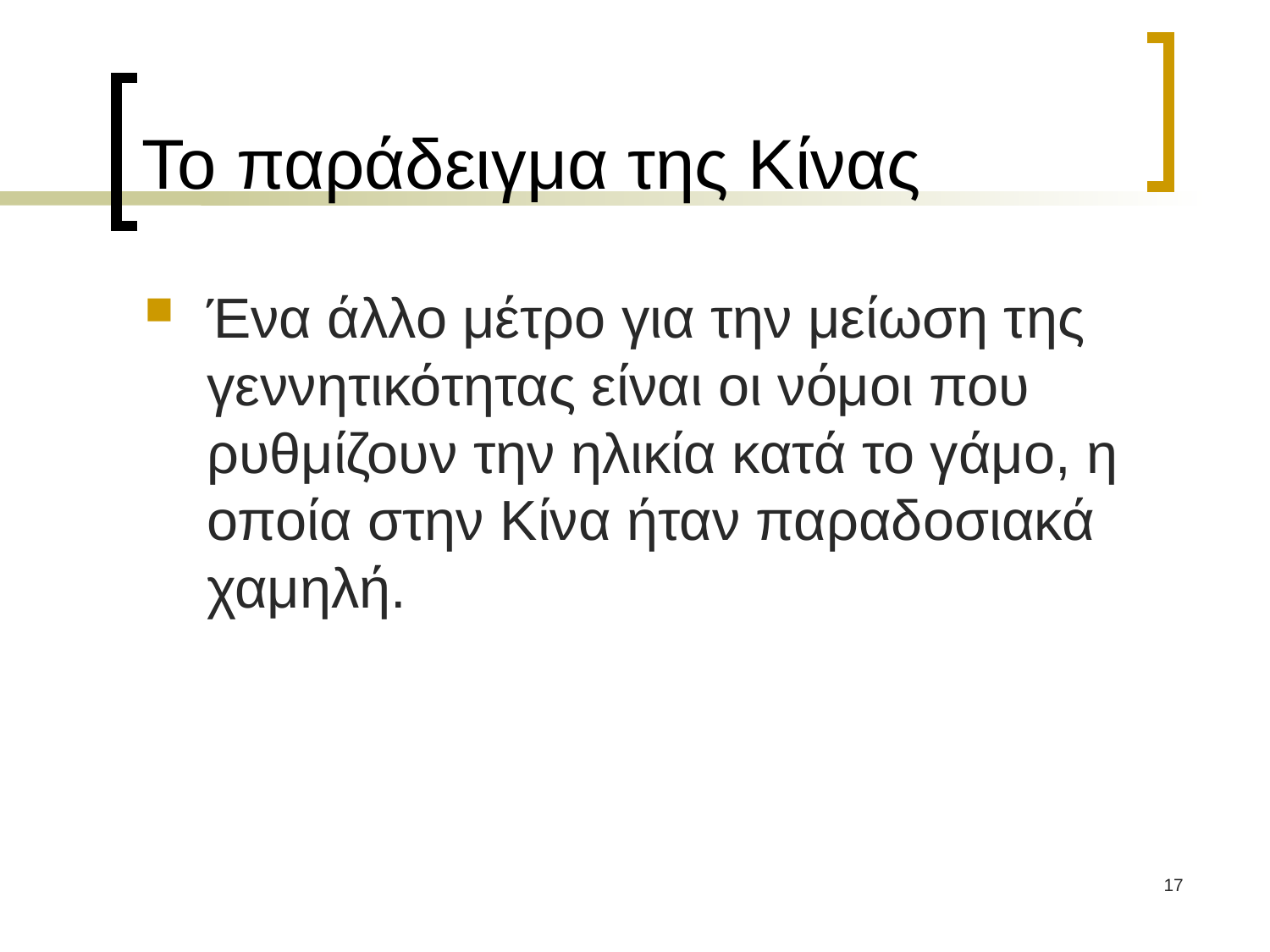

# Το παράδειγμα της Κίνας
Ένα άλλο μέτρο για την μείωση της γεννητικότητας είναι οι νόμοι που ρυθμίζουν την ηλικία κατά το γάμο, η οποία στην Κίνα ήταν παραδοσιακά χαμηλή.

17